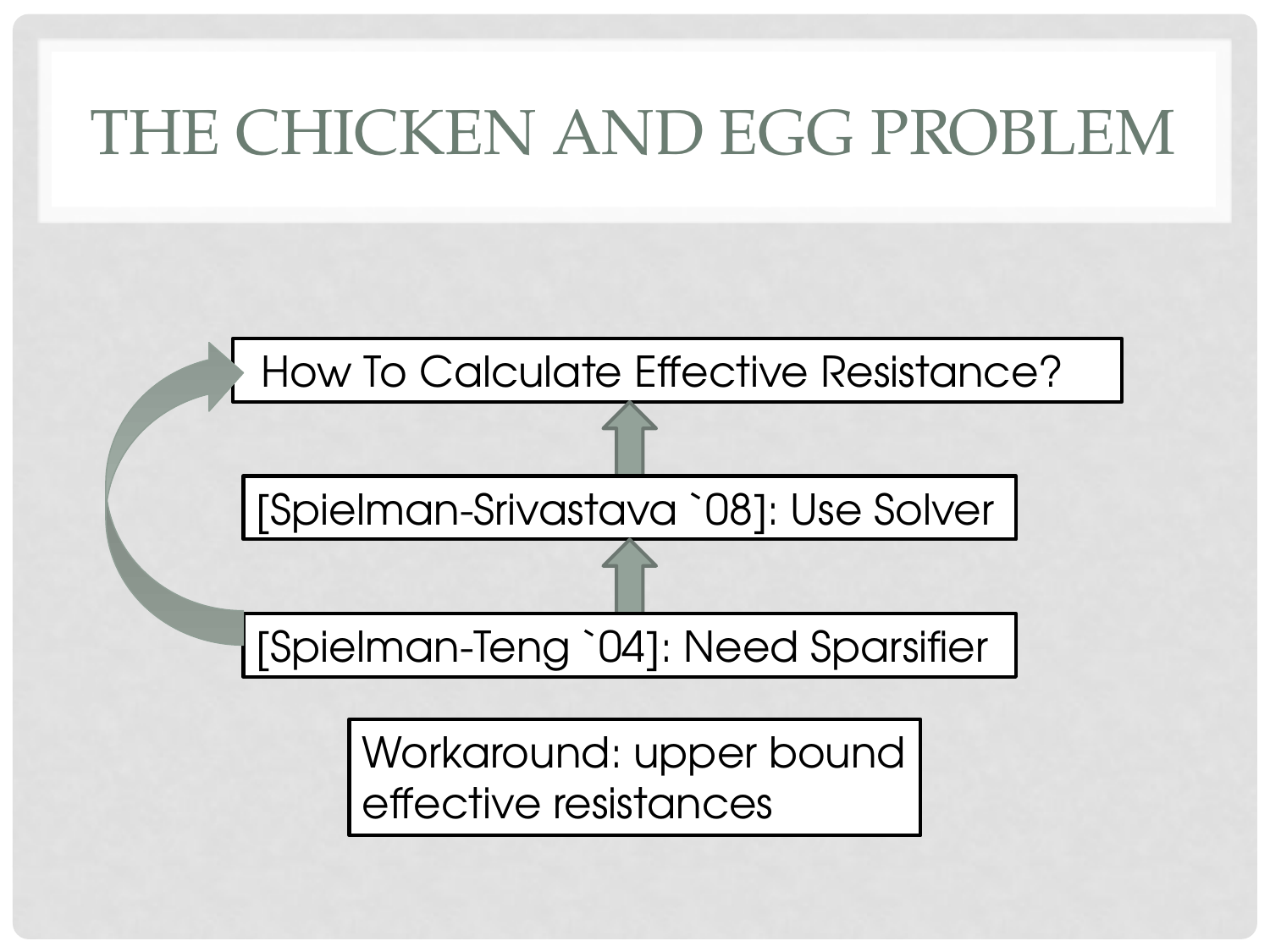

# The Chicken and Egg Problem

How To Calculate Effective Resistance?

[Spielman-Srivastava `08]: Use Solver

[Spielman-Teng `04]: Need Sparsifier
Workaround: upper bound effective resistances